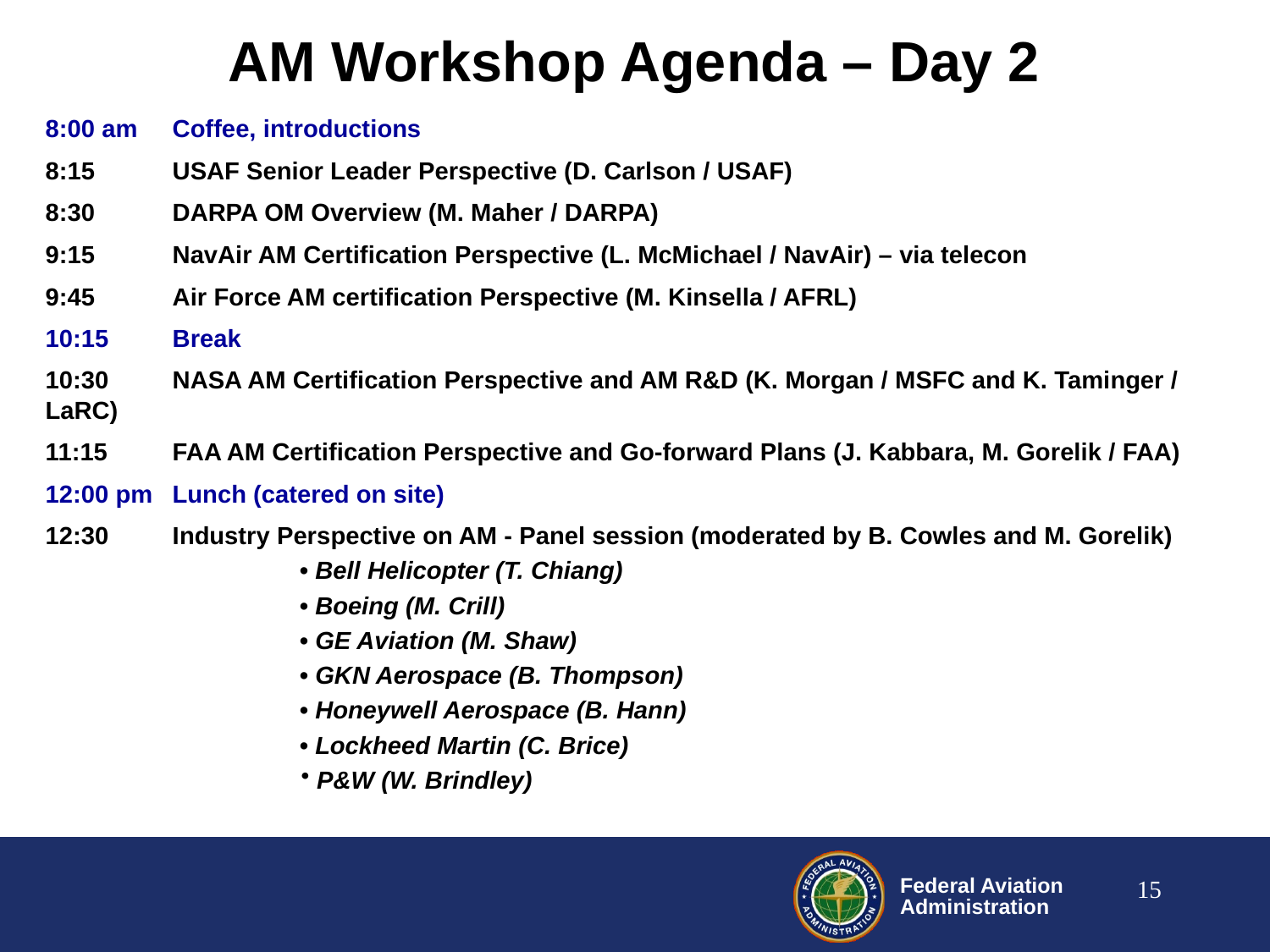

AM Workshop Agenda – Day 2
8:00 am	Coffee, introductions
8:15 	USAF Senior Leader Perspective (D. Carlson / USAF)
8:30 	DARPA OM Overview (M. Maher / DARPA)
9:15 	NavAir AM Certification Perspective (L. McMichael / NavAir) – via telecon
9:45 	Air Force AM certification Perspective (M. Kinsella / AFRL)
10:15 	Break
10:30 	NASA AM Certification Perspective and AM R&D (K. Morgan / MSFC and K. Taminger / 	LaRC)
11:15 	FAA AM Certification Perspective and Go-forward Plans (J. Kabbara, M. Gorelik / FAA)
12:00 pm	Lunch (catered on site)
12:30 	Industry Perspective on AM - Panel session (moderated by B. Cowles and M. Gorelik)
	• Bell Helicopter (T. Chiang)
	• Boeing (M. Crill)
	• GE Aviation (M. Shaw)
	• GKN Aerospace (B. Thompson)
	• Honeywell Aerospace (B. Hann)
	• Lockheed Martin (C. Brice)
P&W (W. Brindley)

15